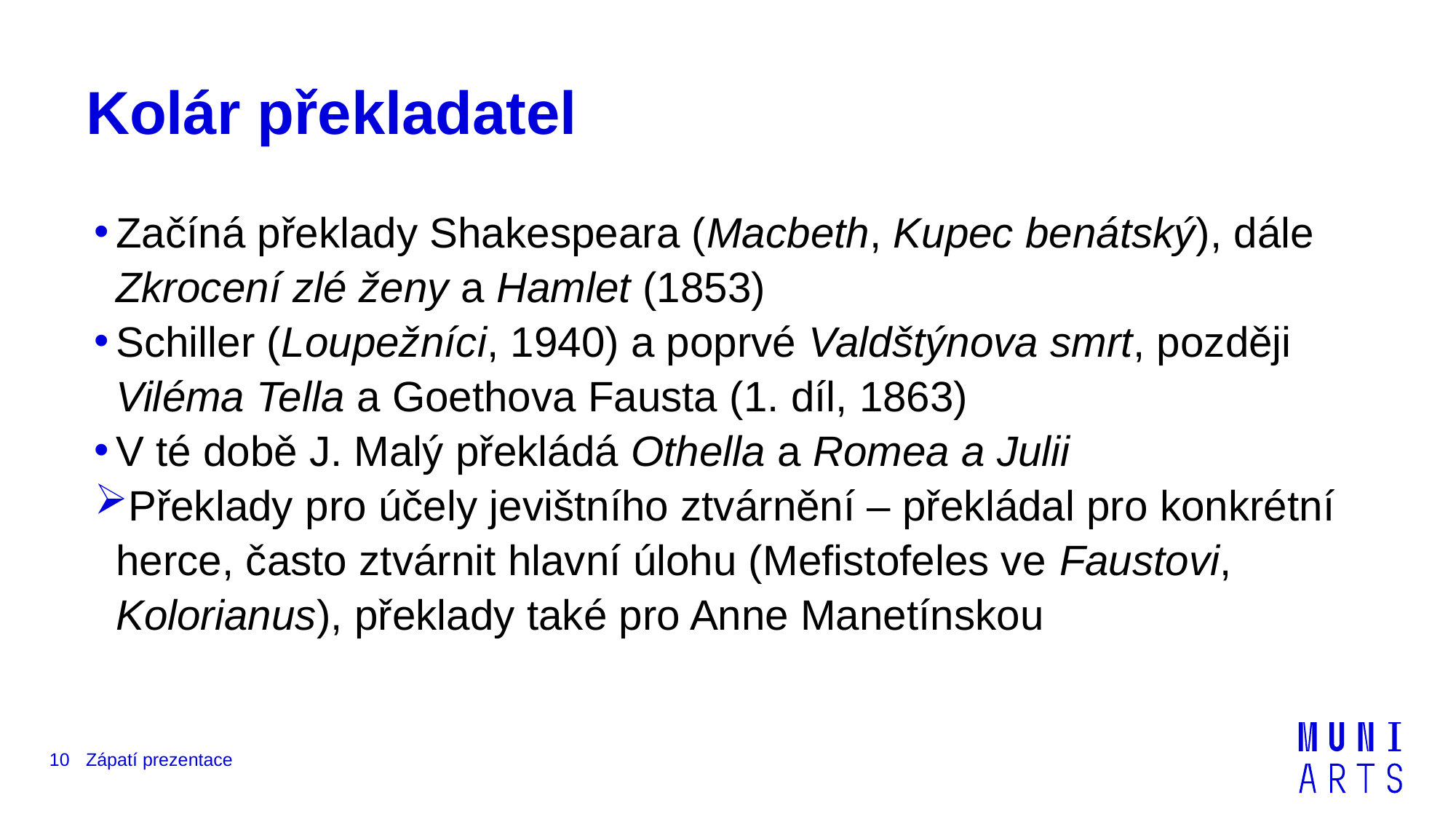

# Kolár překladatel
Začíná překlady Shakespeara (Macbeth, Kupec benátský), dále Zkrocení zlé ženy a Hamlet (1853)
Schiller (Loupežníci, 1940) a poprvé Valdštýnova smrt, později Viléma Tella a Goethova Fausta (1. díl, 1863)
V té době J. Malý překládá Othella a Romea a Julii
Překlady pro účely jevištního ztvárnění – překládal pro konkrétní herce, často ztvárnit hlavní úlohu (Mefistofeles ve Faustovi, Kolorianus), překlady také pro Anne Manetínskou
10
Zápatí prezentace